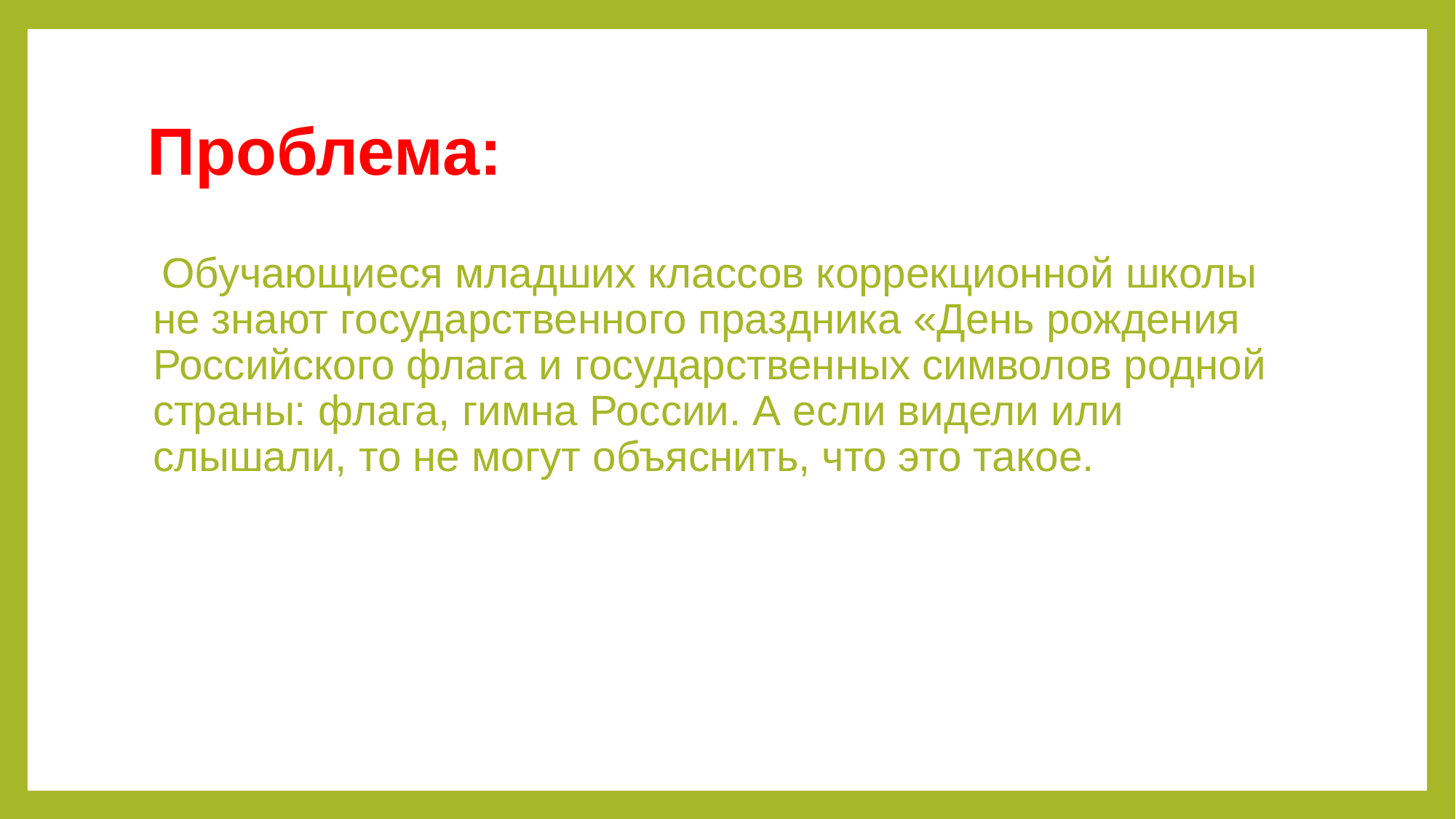

# Проблема:
 Обучающиеся младших классов коррекционной школы не знают государственного праздника «День рождения Российского флага и государственных символов родной страны: флага, гимна России. А если видели или слышали, то не могут объяснить, что это такое.